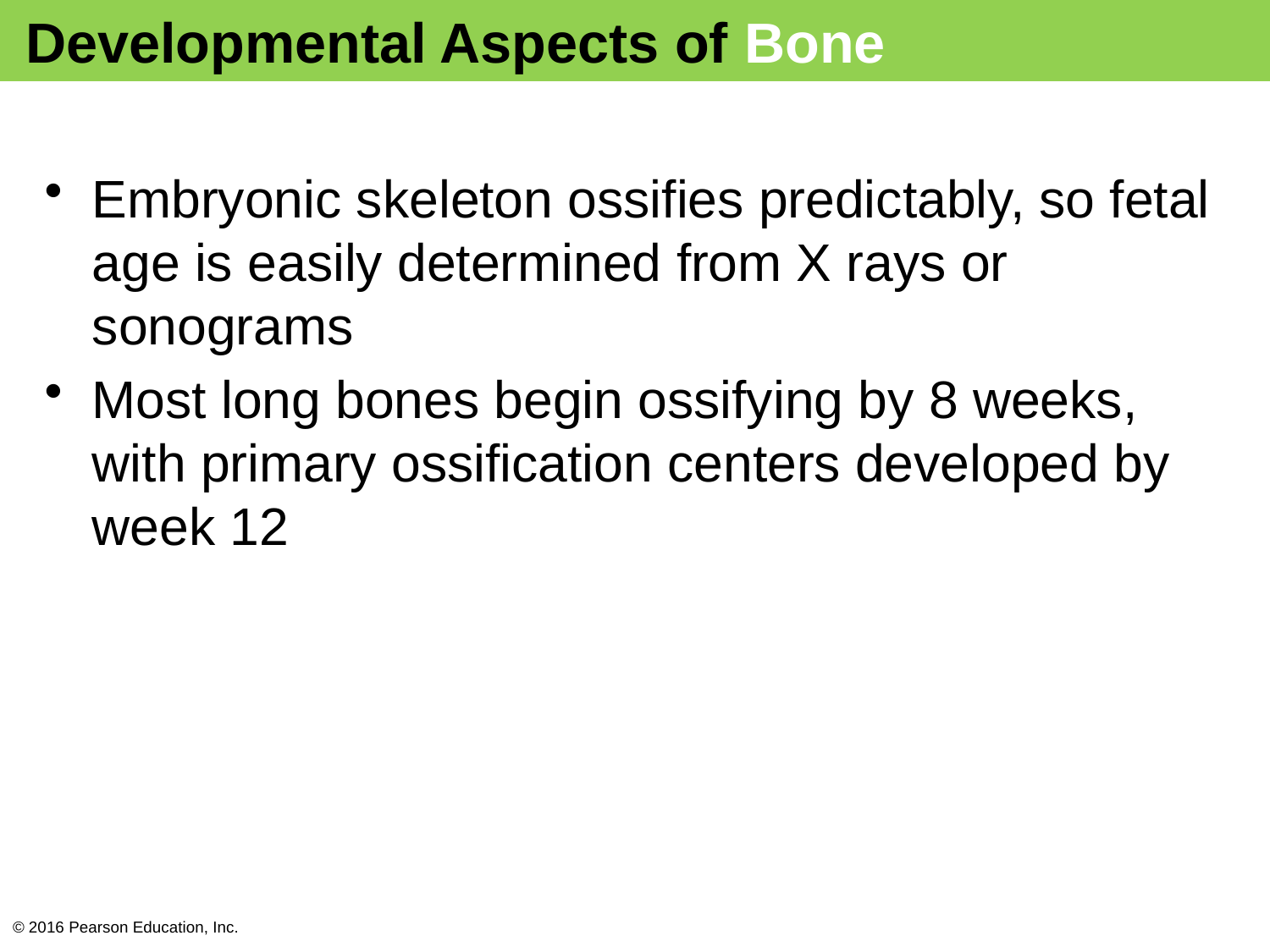

# Developmental Aspects of Bone
Embryonic skeleton ossifies predictably, so fetal age is easily determined from X rays or sonograms
Most long bones begin ossifying by 8 weeks, with primary ossification centers developed by week 12

© 2016 Pearson Education, Inc.